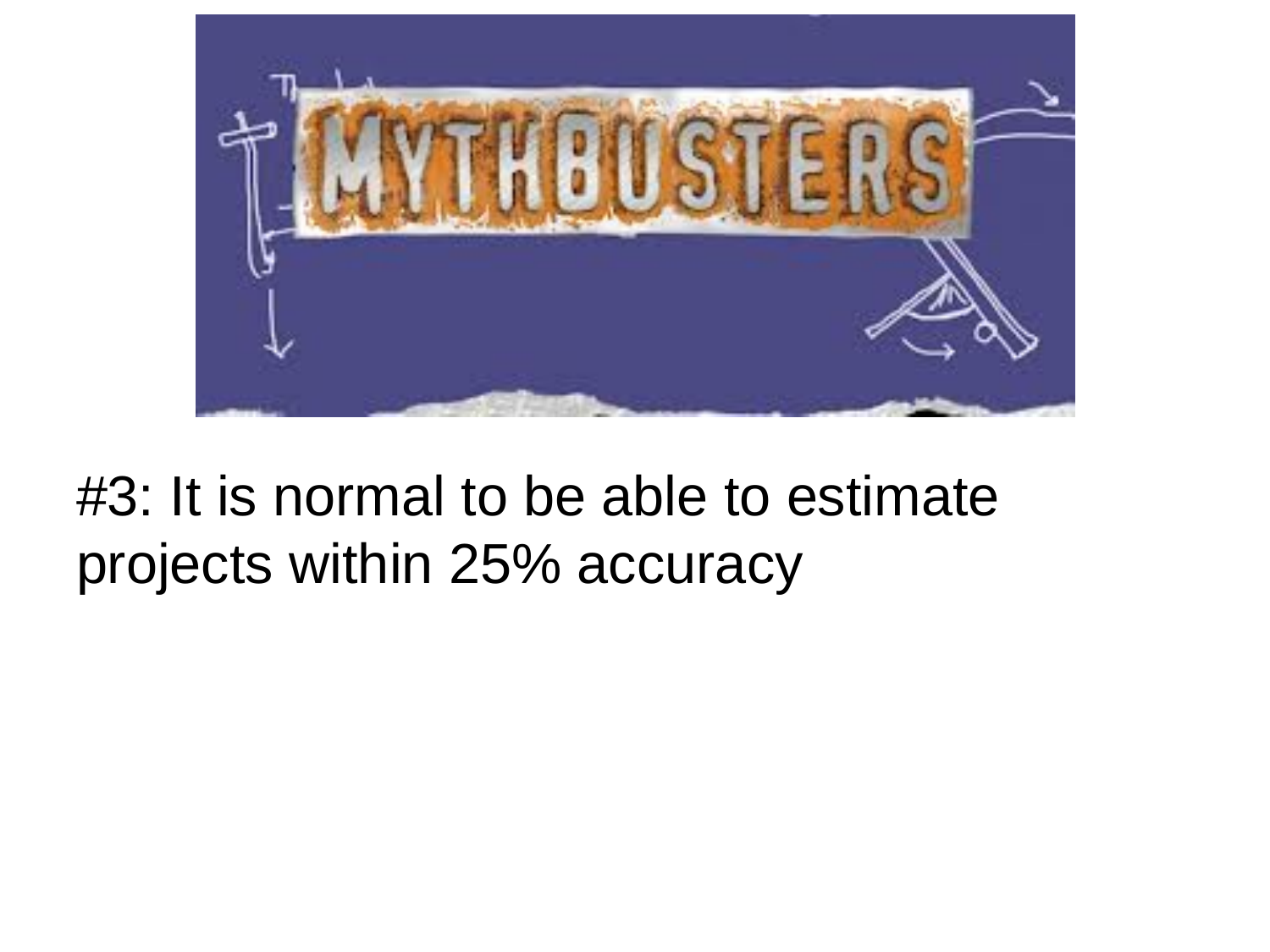

#3: It is normal to be able to estimate projects within 25% accuracy